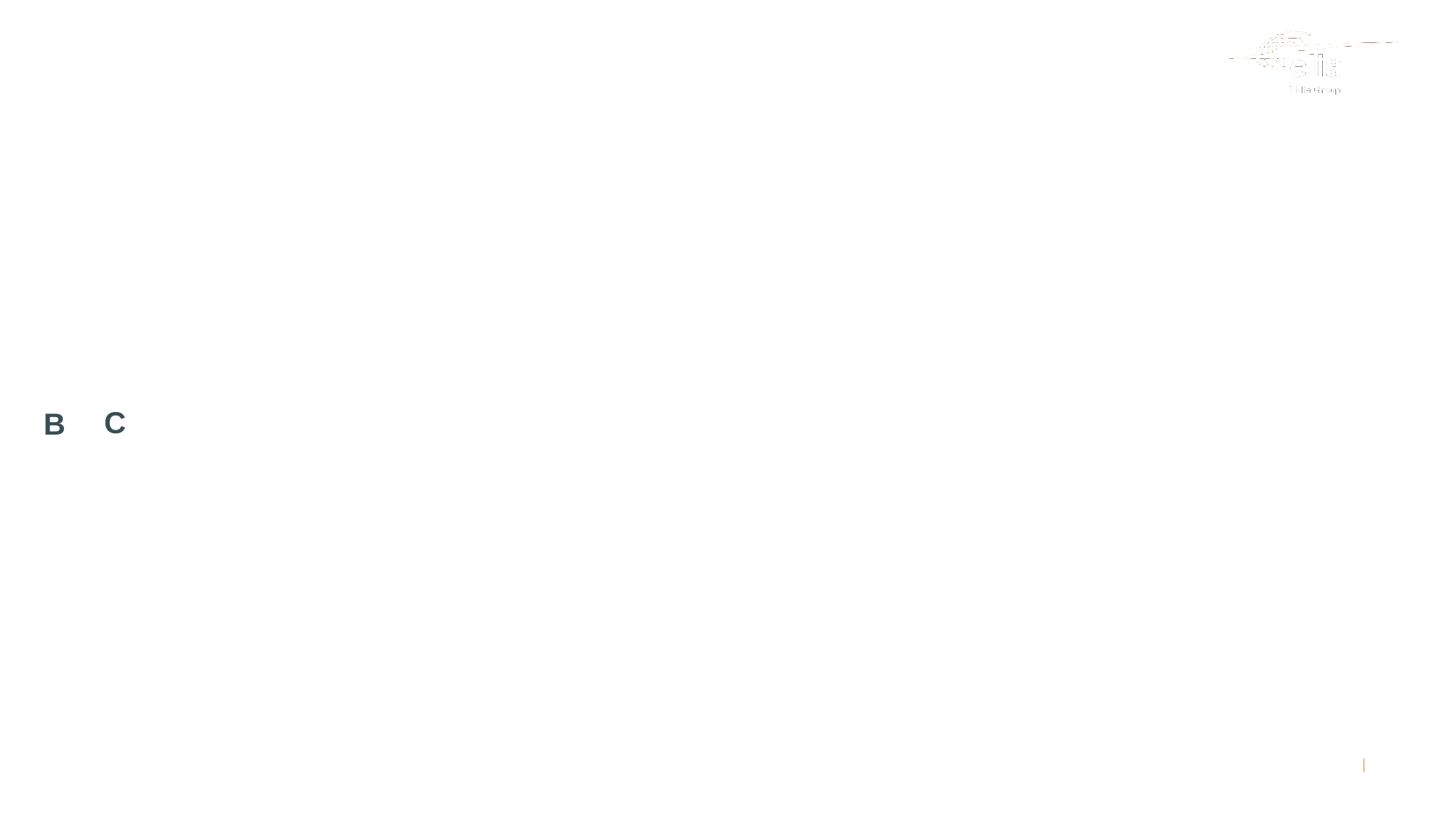

# Available Capacity – CMUs without Daily schedule
B
C
B